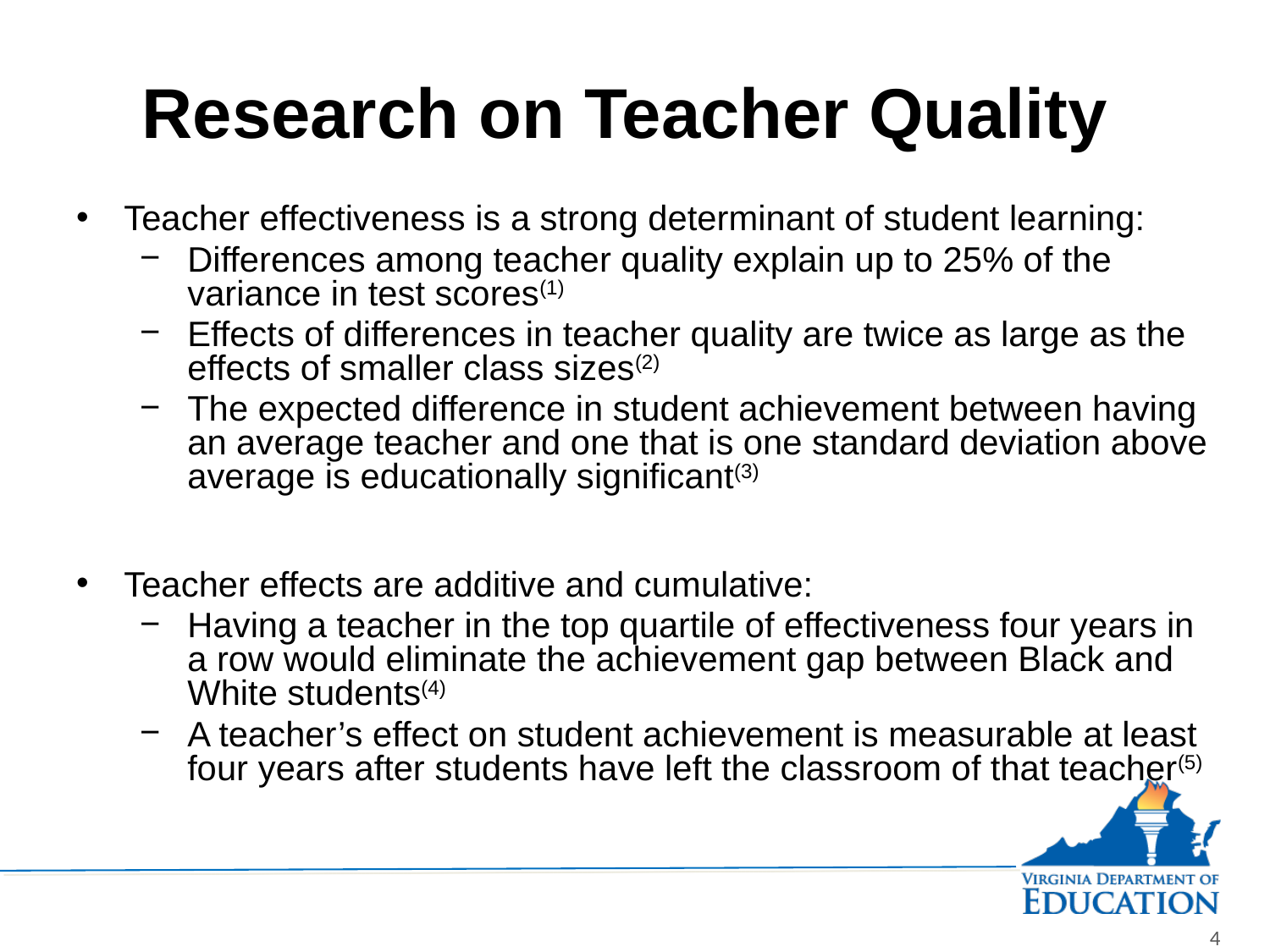

# Research on Teacher Quality
Teacher effectiveness is a strong determinant of student learning:
Differences among teacher quality explain up to 25% of the variance in test scores(1)
Effects of differences in teacher quality are twice as large as the effects of smaller class sizes(2)
The expected difference in student achievement between having an average teacher and one that is one standard deviation above average is educationally significant(3)

Teacher effects are additive and cumulative:
Having a teacher in the top quartile of effectiveness four years in a row would eliminate the achievement gap between Black and White students(4)
A teacher’s effect on student achievement is measurable at least four years after students have left the classroom of that teacher(5)

4